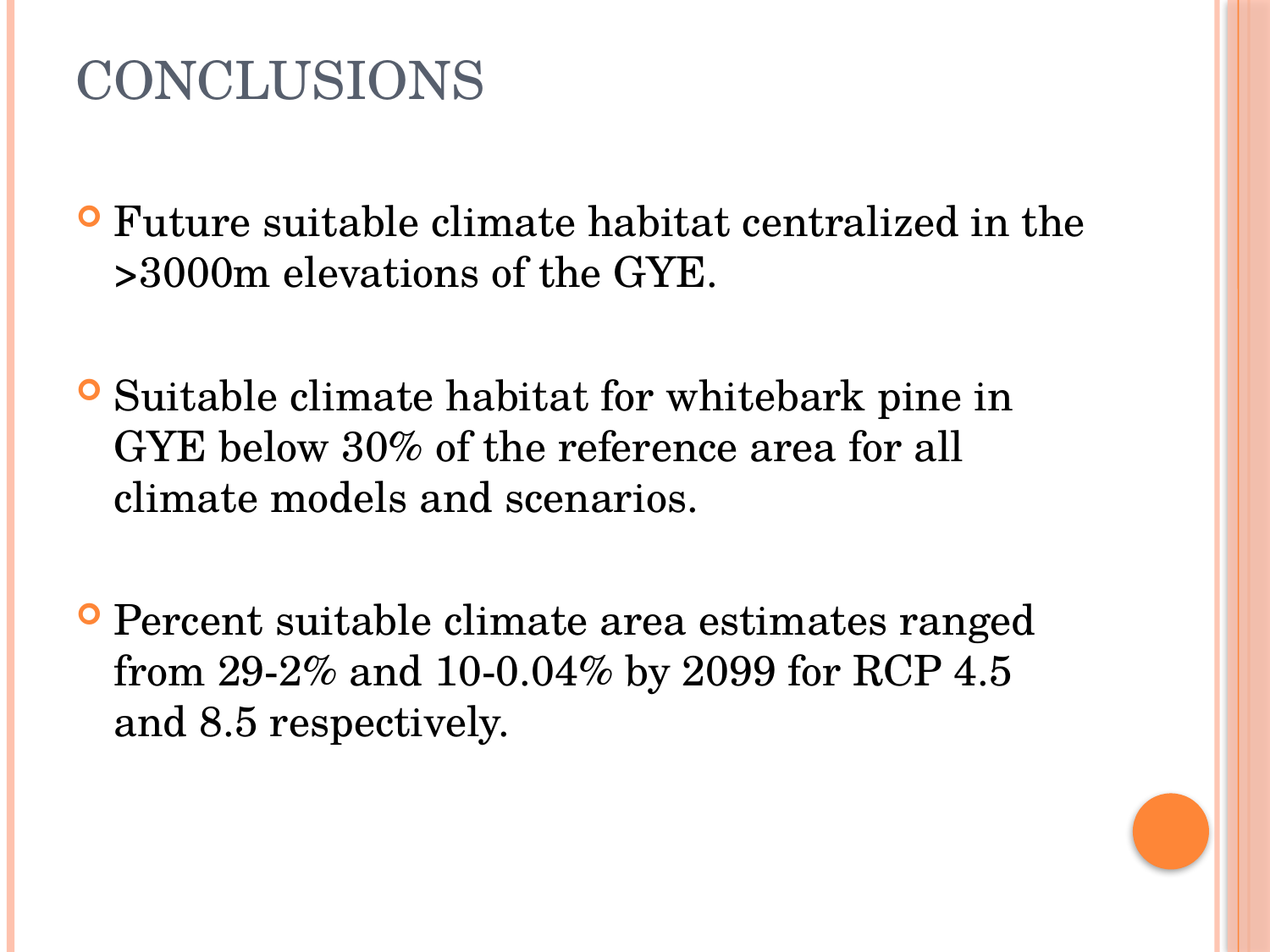

# Conclusions

Future suitable climate habitat centralized in the >3000m elevations of the GYE.

Suitable climate habitat for whitebark pine in GYE below 30% of the reference area for all climate models and scenarios.

Percent suitable climate area estimates ranged from 29-2% and 10-0.04% by 2099 for RCP 4.5 and 8.5 respectively.